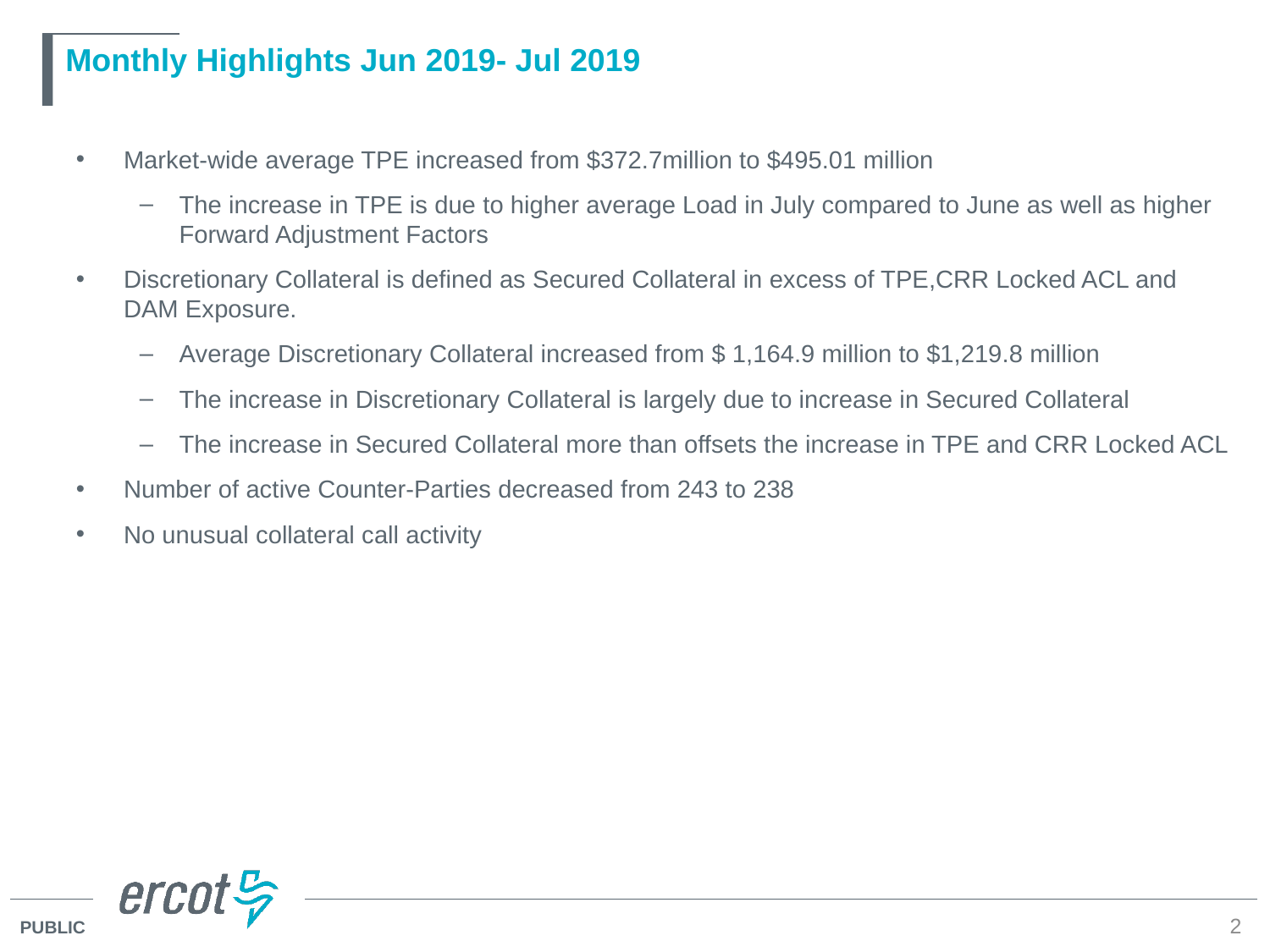

# Monthly Highlights Jun 2019- Jul 2019
Market-wide average TPE increased from $372.7million to $495.01 million
The increase in TPE is due to higher average Load in July compared to June as well as higher Forward Adjustment Factors
Discretionary Collateral is defined as Secured Collateral in excess of TPE,CRR Locked ACL and DAM Exposure.
Average Discretionary Collateral increased from $ 1,164.9 million to $1,219.8 million
The increase in Discretionary Collateral is largely due to increase in Secured Collateral
The increase in Secured Collateral more than offsets the increase in TPE and CRR Locked ACL
Number of active Counter-Parties decreased from 243 to 238
No unusual collateral call activity

2